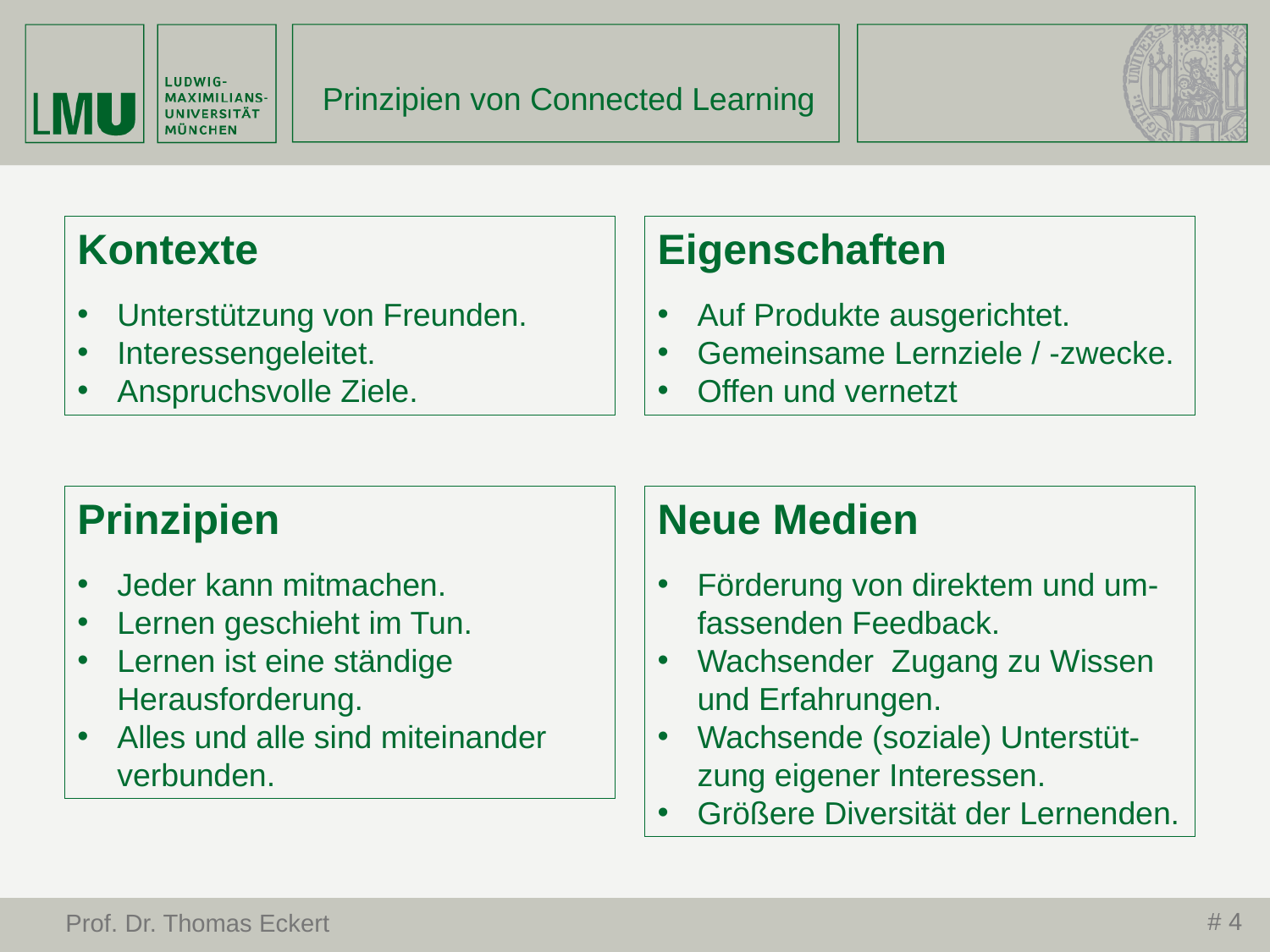

# Prinzipien von Connected Learning
Kontexte
Unterstützung von Freunden.
Interessengeleitet.
Anspruchsvolle Ziele.
Eigenschaften
Auf Produkte ausgerichtet.
Gemeinsame Lernziele / -zwecke.
Offen und vernetzt

Prinzipien
Jeder kann mitmachen.
Lernen geschieht im Tun.
Lernen ist eine ständige Herausforderung.
Alles und alle sind miteinander verbunden.
Neue Medien
Förderung von direktem und um-fassenden Feedback.
Wachsender  Zugang zu Wissen und Erfahrungen.
Wachsende (soziale) Unterstüt-zung eigener Interessen.
Größere Diversität der Lernenden.
# 4
Prof. Dr. Thomas Eckert